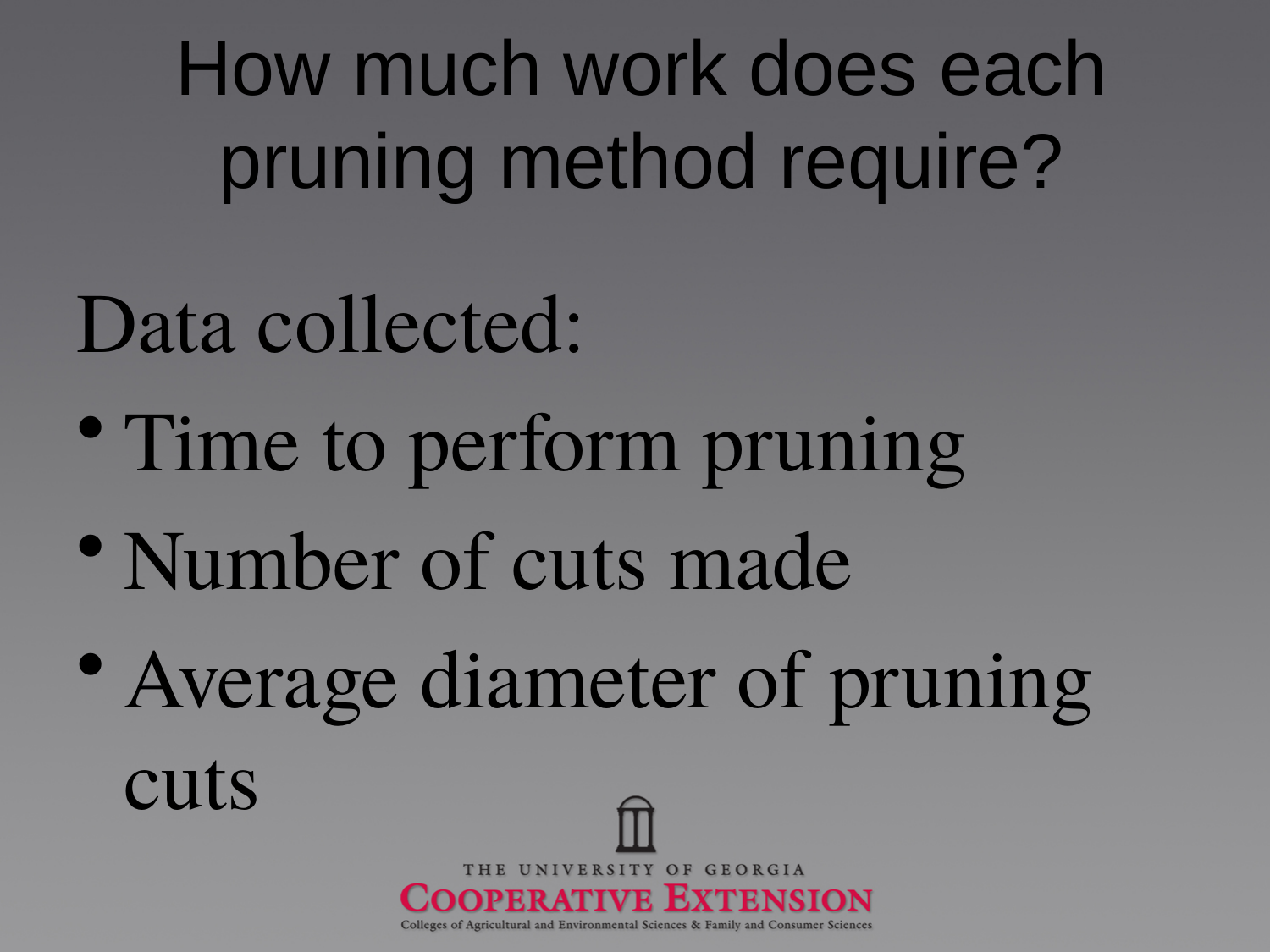

# How much work does each pruning method require?
Data collected:
Time to perform pruning
Number of cuts made
Average diameter of pruning cuts